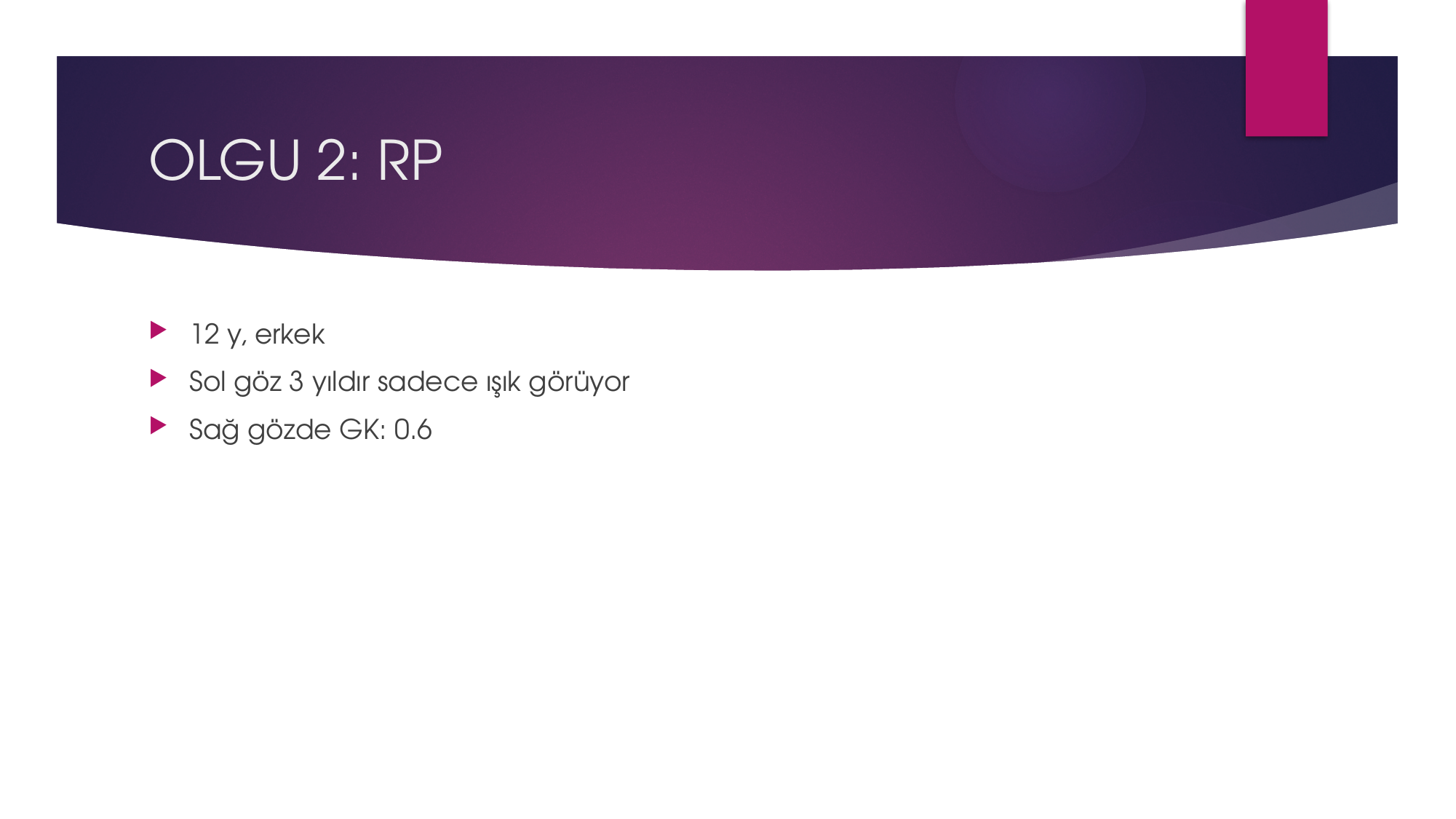

# OLGU 2: RP
12 y, erkek
Sol göz 3 yıldır sadece ışık görüyor
Sağ gözde GK: 0.6